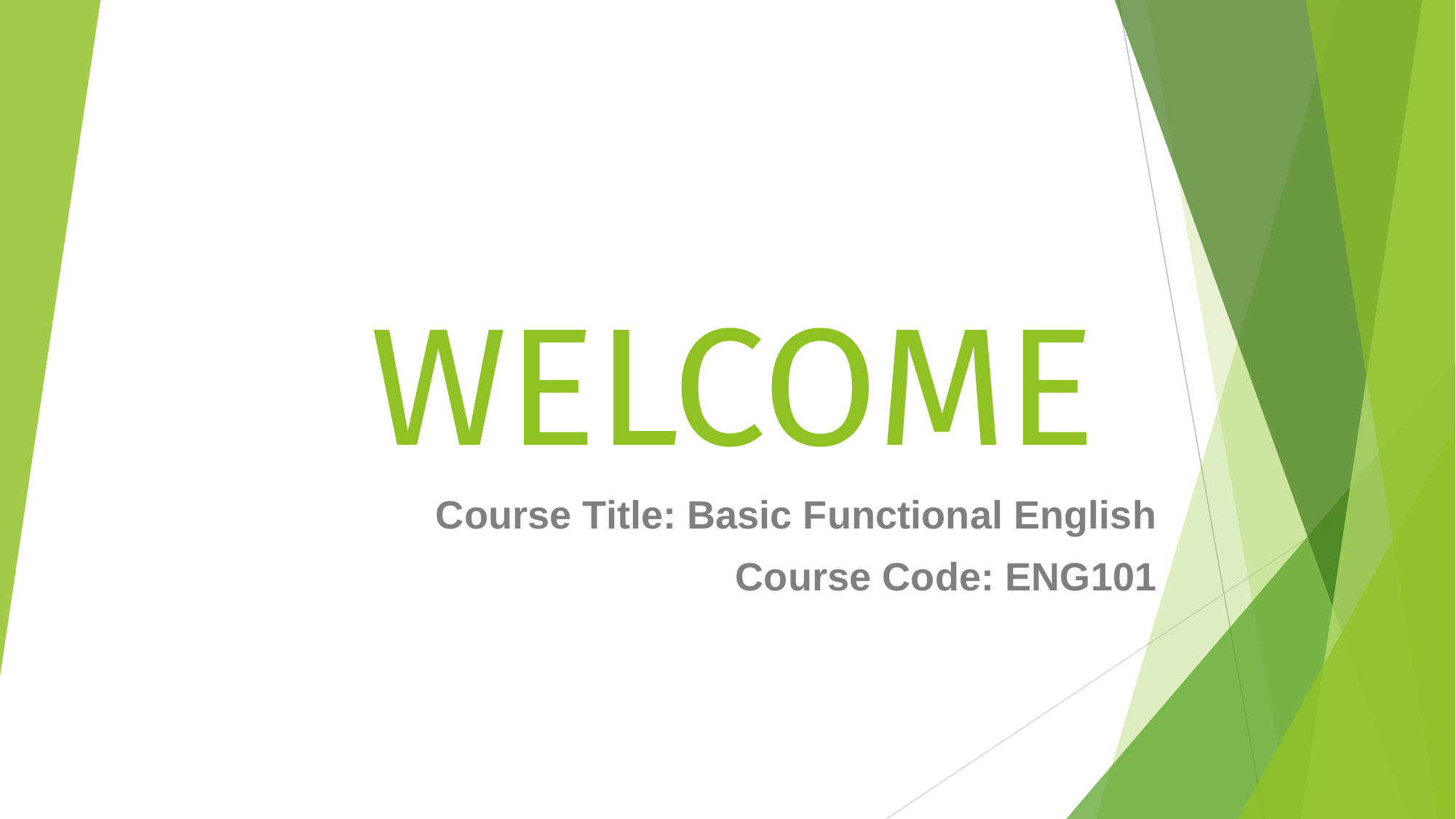

# WELCOME
Course Title: Basic Functional English
Course Code: ENG101